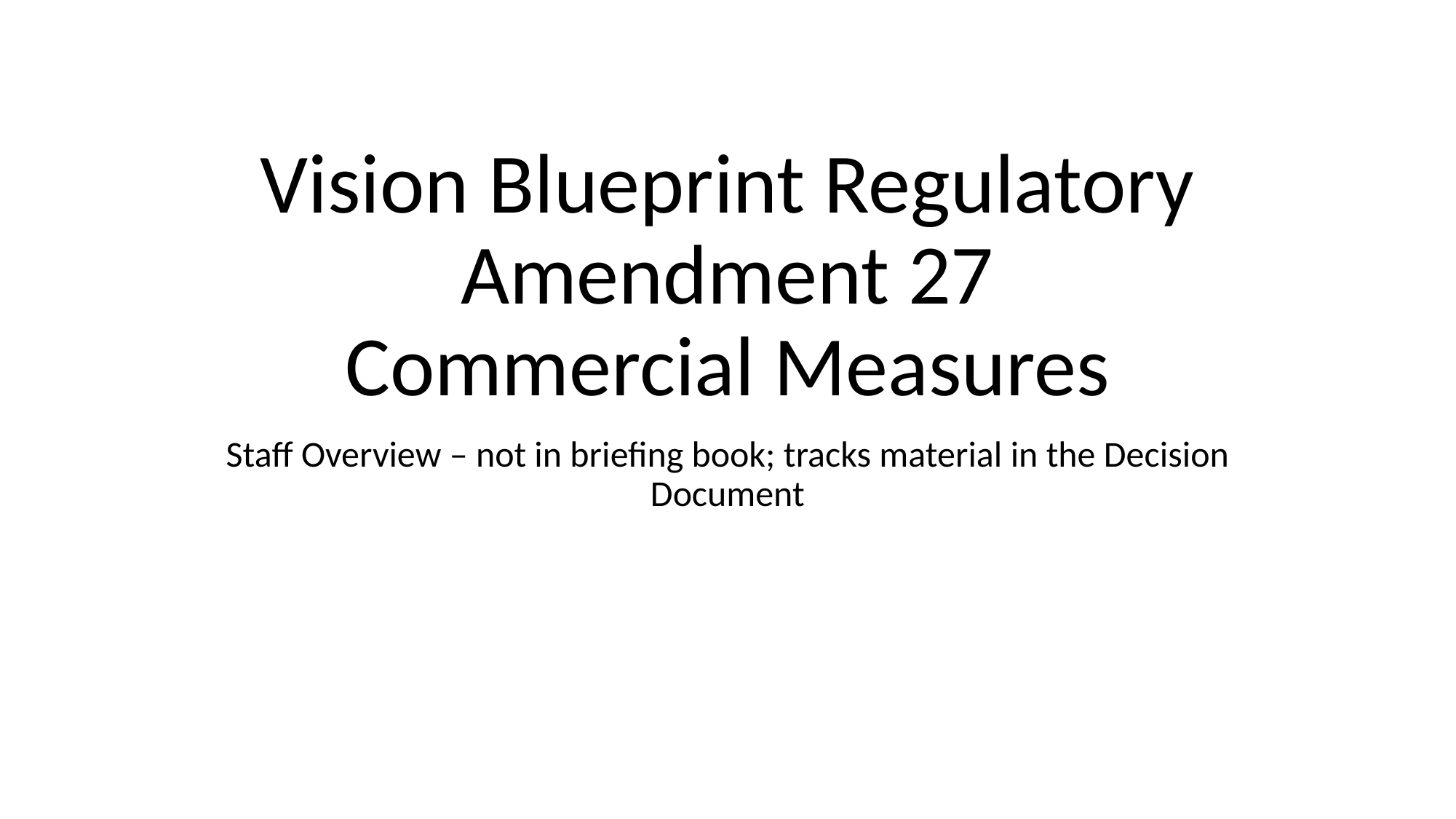

# Vision Blueprint Regulatory Amendment 27 Commercial Measures
Staff Overview – not in briefing book; tracks material in the Decision Document